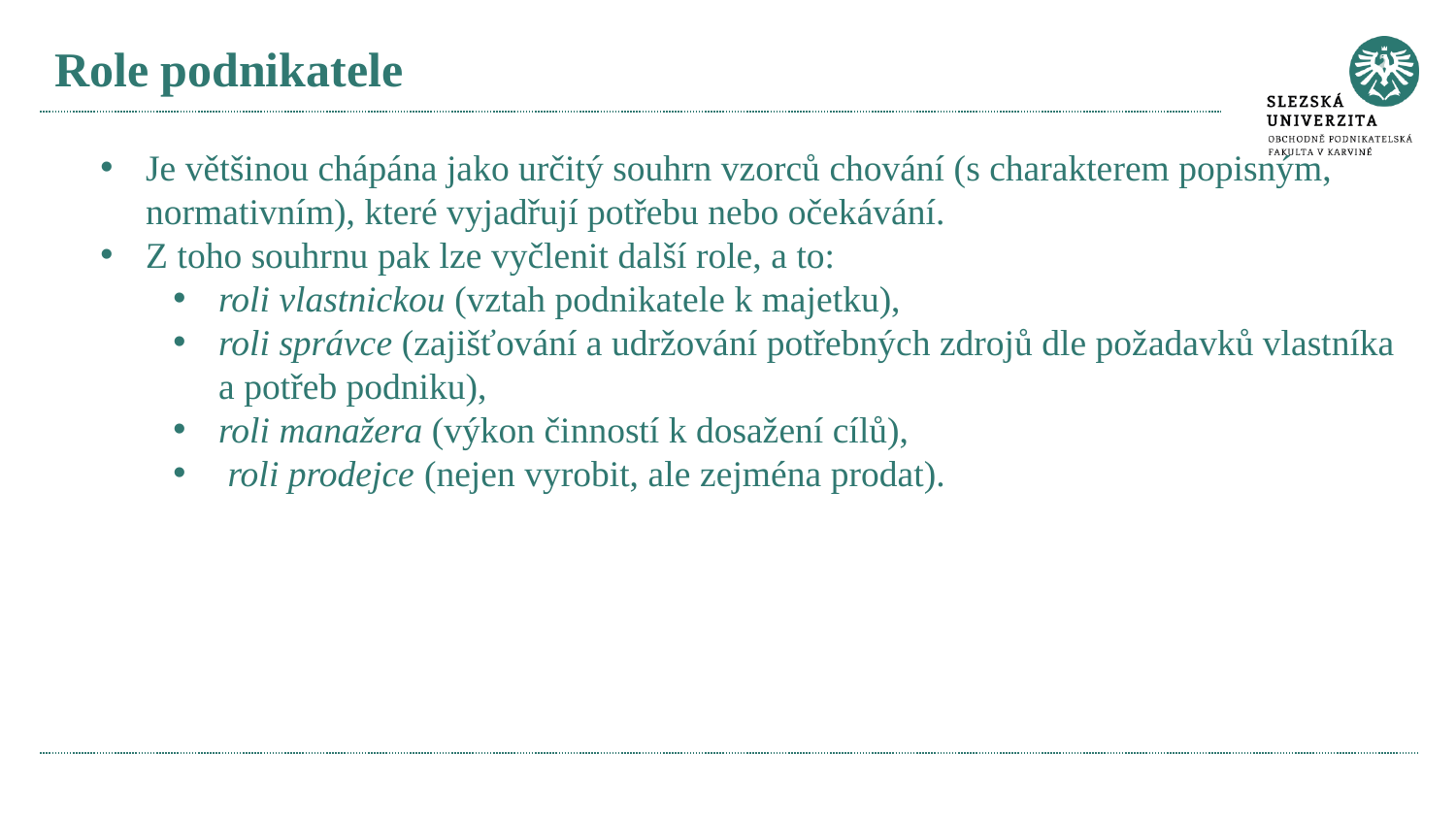

# Role podnikatele
Je většinou chápána jako určitý souhrn vzorců chování (s charakterem popisným, normativním), které vyjadřují potřebu nebo očekávání.
Z toho souhrnu pak lze vyčlenit další role, a to:
roli vlastnickou (vztah podnikatele k majetku),
roli správce (zajišťování a udržování potřebných zdrojů dle požadavků vlastníka a potřeb podniku),
roli manažera (výkon činností k dosažení cílů),
 roli prodejce (nejen vyrobit, ale zejména prodat).